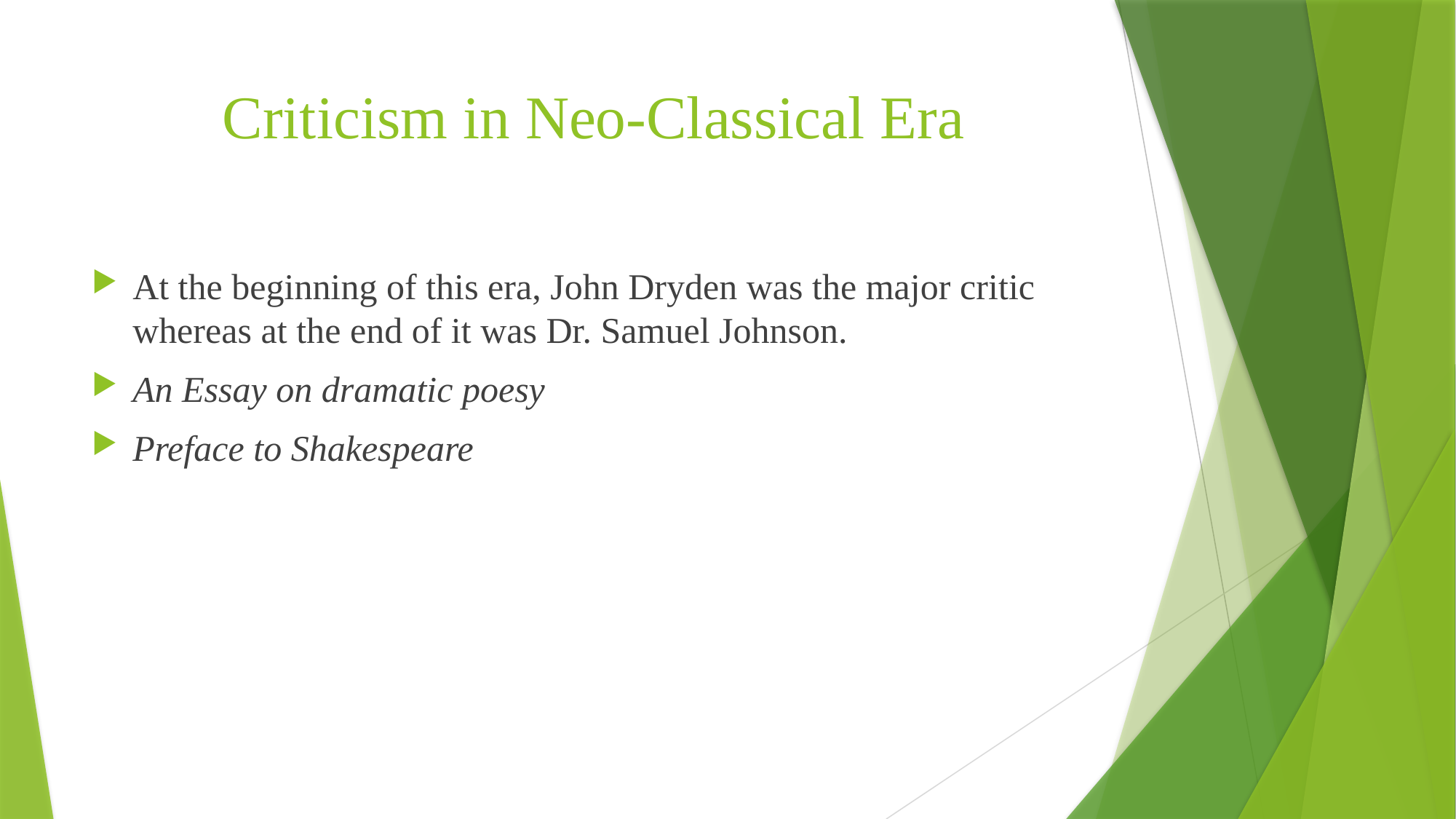

# Criticism in Neo-Classical Era
At the beginning of this era, John Dryden was the major critic whereas at the end of it was Dr. Samuel Johnson.
An Essay on dramatic poesy
Preface to Shakespeare